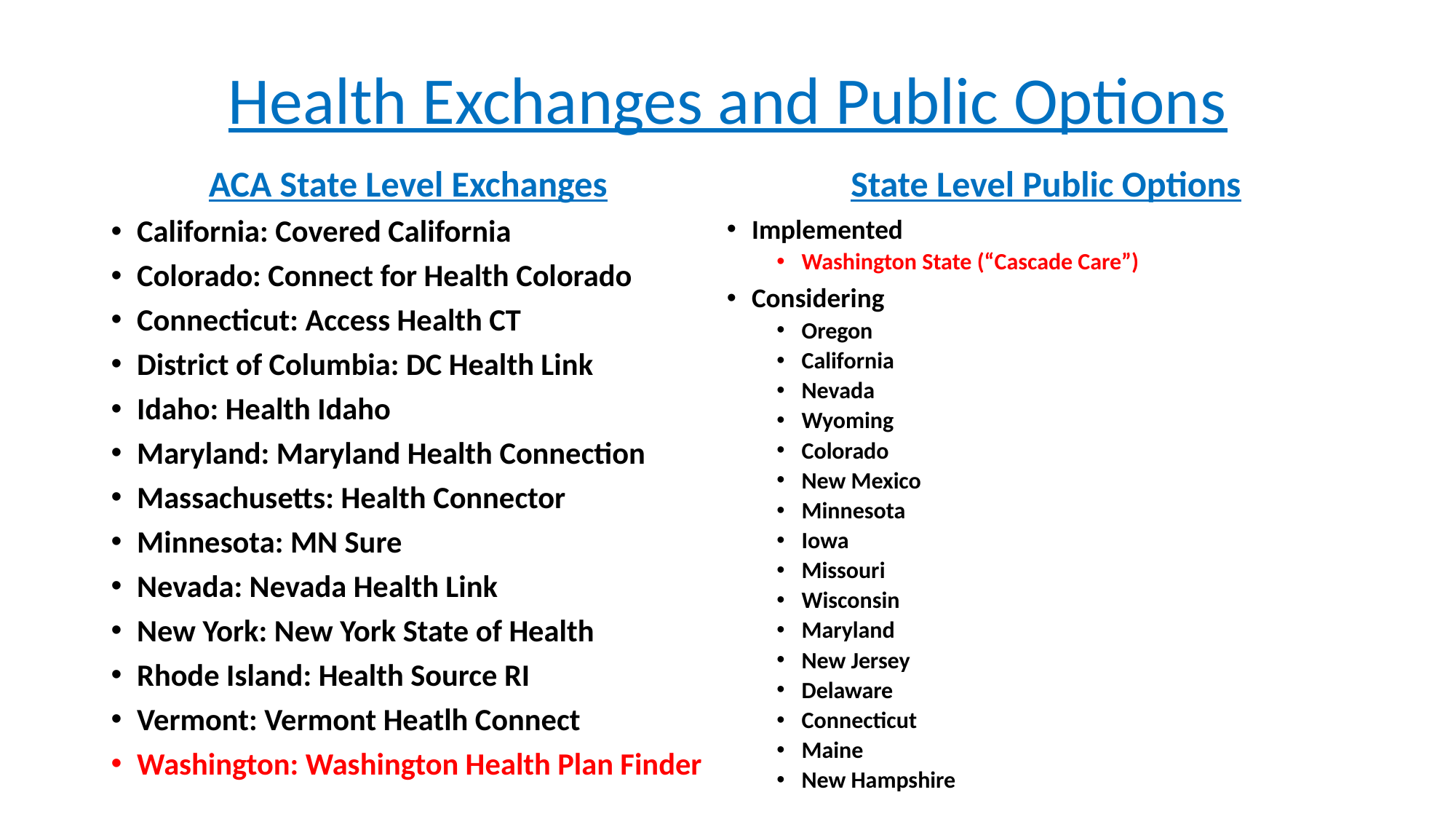

# Health Exchanges and Public Options
State Level Public Options
ACA State Level Exchanges
Implemented
Washington State (“Cascade Care”)
Considering
Oregon
California
Nevada
Wyoming
Colorado
New Mexico
Minnesota
Iowa
Missouri
Wisconsin
Maryland
New Jersey
Delaware
Connecticut
Maine
New Hampshire
California: Covered California
Colorado: Connect for Health Colorado
Connecticut: Access Health CT
District of Columbia: DC Health Link
Idaho: Health Idaho
Maryland: Maryland Health Connection
Massachusetts: Health Connector
Minnesota: MN Sure
Nevada: Nevada Health Link
New York: New York State of Health
Rhode Island: Health Source RI
Vermont: Vermont Heatlh Connect
Washington: Washington Health Plan Finder